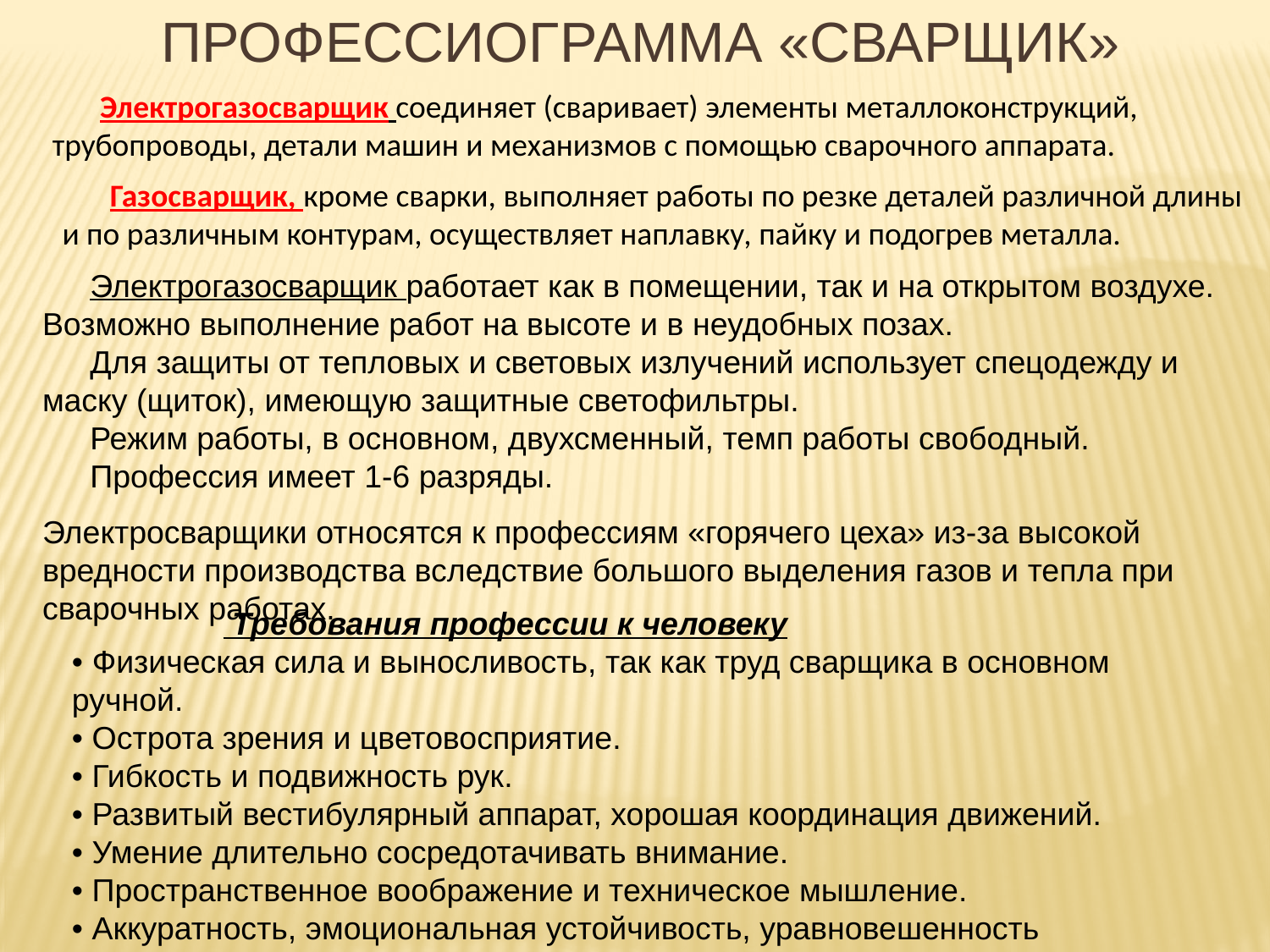

Профессиограмма «Сварщик»
Электрогазосварщик соединяет (сваривает) элементы металлоконструкций, трубопроводы, детали машин и механизмов с помощью сварочного аппарата.

Газосварщик, кроме сварки, выполняет работы по резке деталей различной длины и по различным контурам, осуществляет наплавку, пайку и подогрев металла.
Электрогазосварщик работает как в помещении, так и на открытом воздухе. Возможно выполнение работ на высоте и в неудобных позах.
Для защиты от тепловых и световых излучений использует спецодежду и маску (щиток), имеющую защитные светофильтры.
Режим работы, в основном, двухсменный, темп работы свободный.
Профессия имеет 1-6 разряды.
Электросварщики относятся к профессиям «горячего цеха» из-за высокой вредности производства вследствие большого выделения газов и тепла при сварочных работах.
                  Требования профессии к человеку
• Физическая сила и выносливость, так как труд сварщика в основном ручной.
• Острота зрения и цветовосприятие.
• Гибкость и подвижность рук.
• Развитый вестибулярный аппарат, хорошая координация движений.
• Умение длительно сосредотачивать внимание.
• Пространственное воображение и техническое мышление.
• Аккуратность, эмоциональная устойчивость, уравновешенность